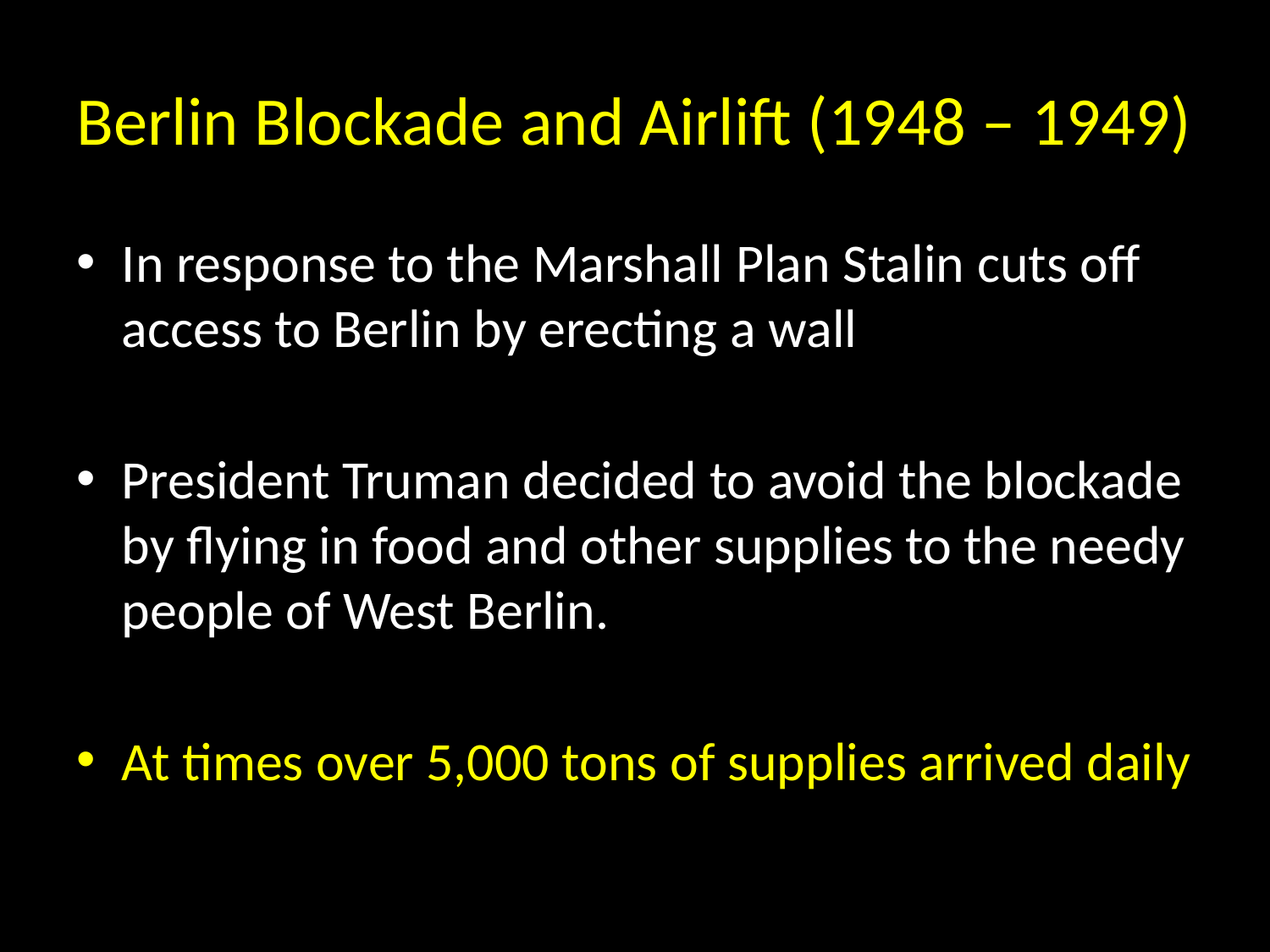

# Berlin Blockade and Airlift (1948 – 1949)
In response to the Marshall Plan Stalin cuts off access to Berlin by erecting a wall

President Truman decided to avoid the blockade by flying in food and other supplies to the needy people of West Berlin.

At times over 5,000 tons of supplies arrived daily